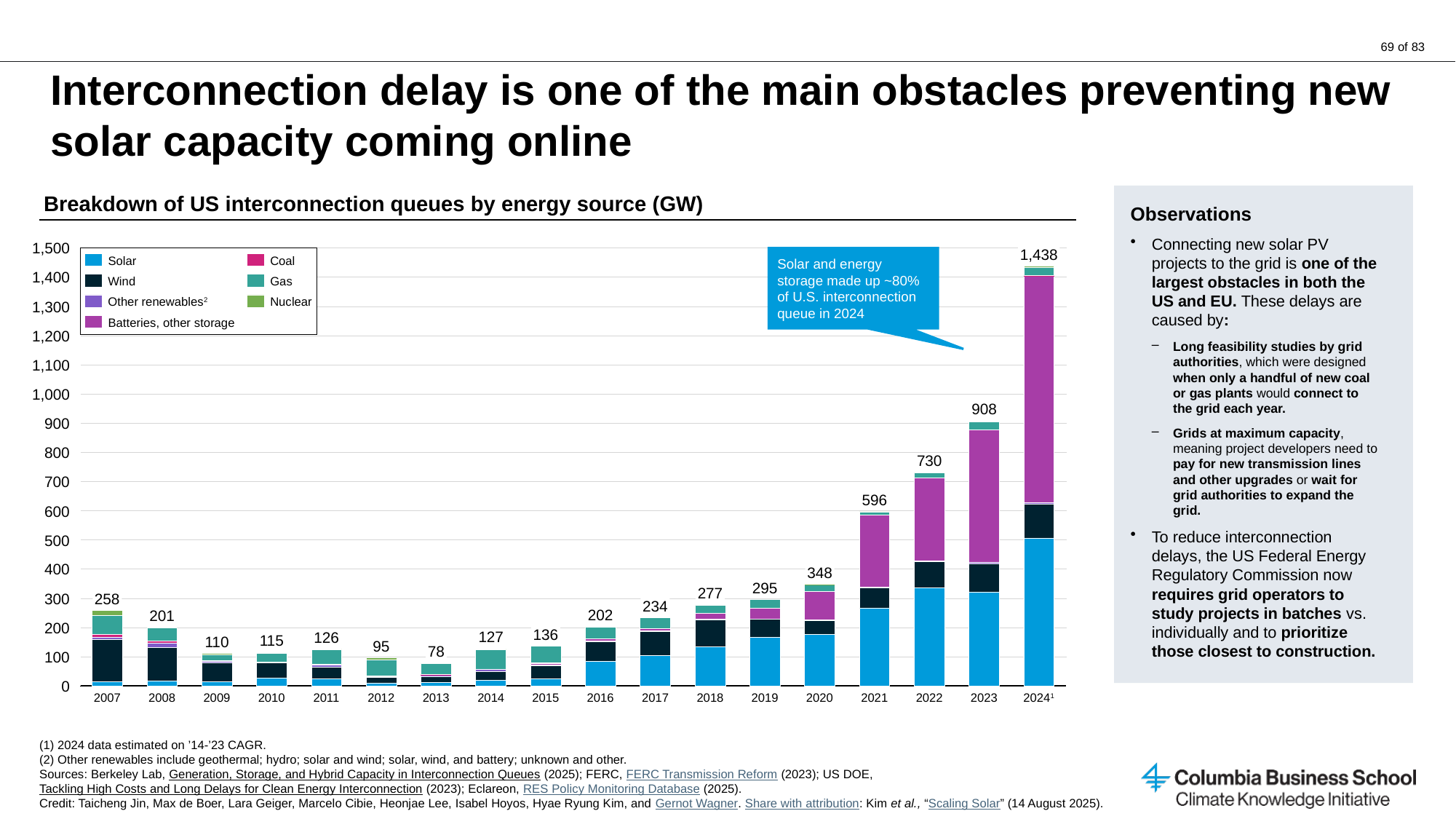

# Interconnection delay is one of the main obstacles preventing new solar capacity coming online
Breakdown of US interconnection queues by energy source (GW)
Observations
Connecting new solar PV projects to the grid is one of the largest obstacles in both the US and EU. These delays are caused by:
Long feasibility studies by grid authorities, which were designed when only a handful of new coal or gas plants would connect to the grid each year.
Grids at maximum capacity, meaning project developers need to pay for new transmission lines and other upgrades or wait for grid authorities to expand the grid.
To reduce interconnection delays, the US Federal Energy Regulatory Commission now requires grid operators to study projects in batches vs. individually and to prioritize those closest to construction.

### Chart

| Category |  |  |  |  |  |  |  |
|---|---|---|---|---|---|---|---|
1,500
1,438

Solar and energy storage made up ~80% of U.S. interconnection queue in 2024

Solar
Coal

1,400
Wind
Gas

Other renewables2
Nuclear

1,300
Batteries, other storage

1,200
1,100
1,000
908
900
800
730
700
596
600
500
400
348
295
277
300
258
234
202
201
200
136
127
126
115
110
95
78
100
0
2007
2008
2009
2010
2011
2012
2013
2014
2015
2016
2017
2018
2019
2020
2021
2022
2023
20241
(1) 2024 data estimated on ’14-’23 CAGR.
(2) Other renewables include geothermal; hydro; solar and wind; solar, wind, and battery; unknown and other.
Sources: Berkeley Lab, Generation, Storage, and Hybrid Capacity in Interconnection Queues (2025); FERC, FERC Transmission Reform (2023); US DOE, Tackling High Costs and Long Delays for Clean Energy Interconnection (2023); Eclareon, RES Policy Monitoring Database (2025).
Credit: Taicheng Jin, Max de Boer, Lara Geiger, Marcelo Cibie, Heonjae Lee, Isabel Hoyos, Hyae Ryung Kim, and Gernot Wagner. Share with attribution: Kim et al., “Scaling Solar” (14 August 2025).